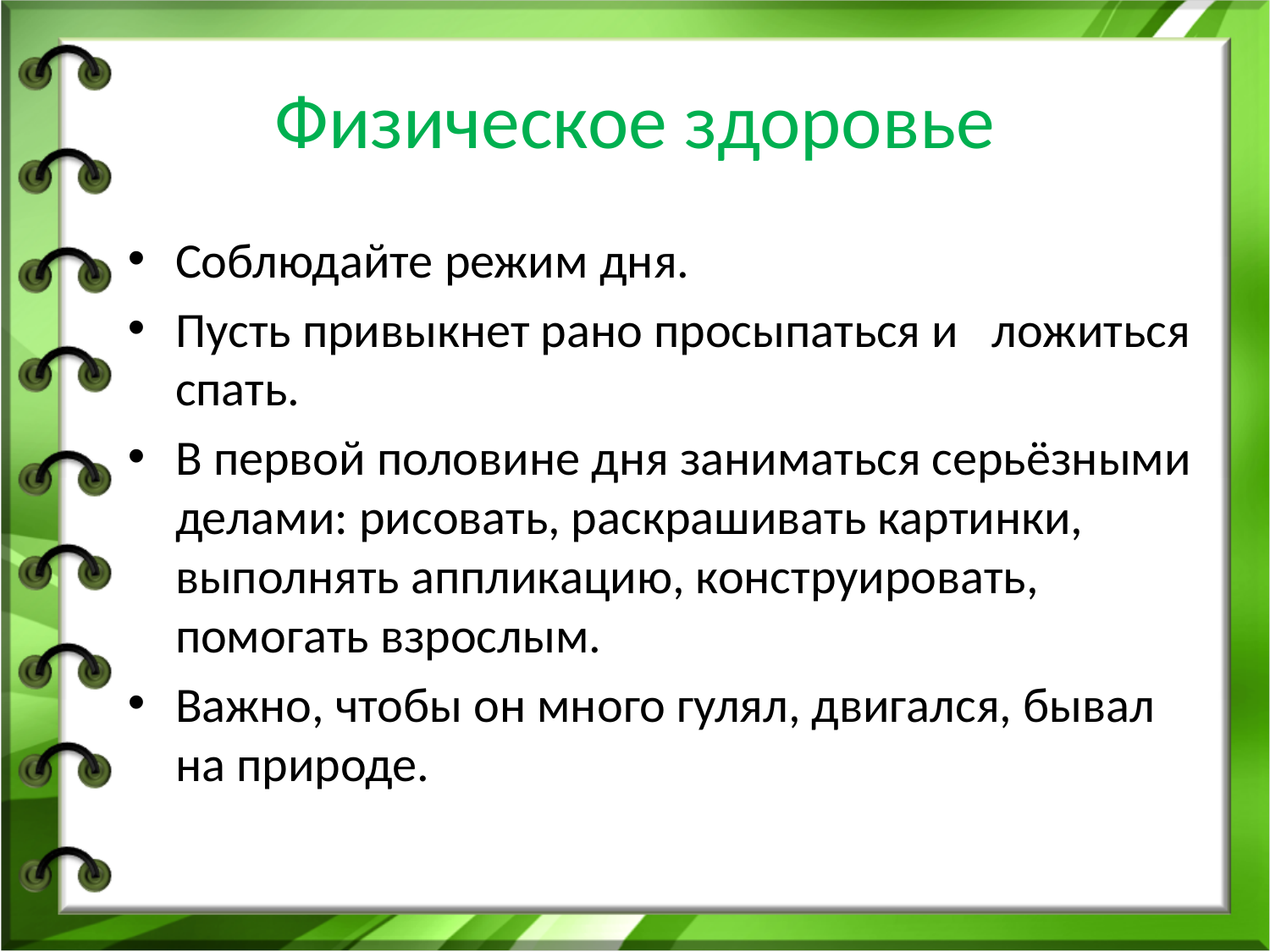

# Физическое здоровье
Соблюдайте режим дня.
Пусть привыкнет рано просыпаться и   ложиться спать.
В первой половине дня заниматься серьёзными делами: рисовать, раскрашивать картинки, выполнять аппликацию, конструировать, помогать взрослым.
Важно, чтобы он много гулял, двигался, бывал на природе.